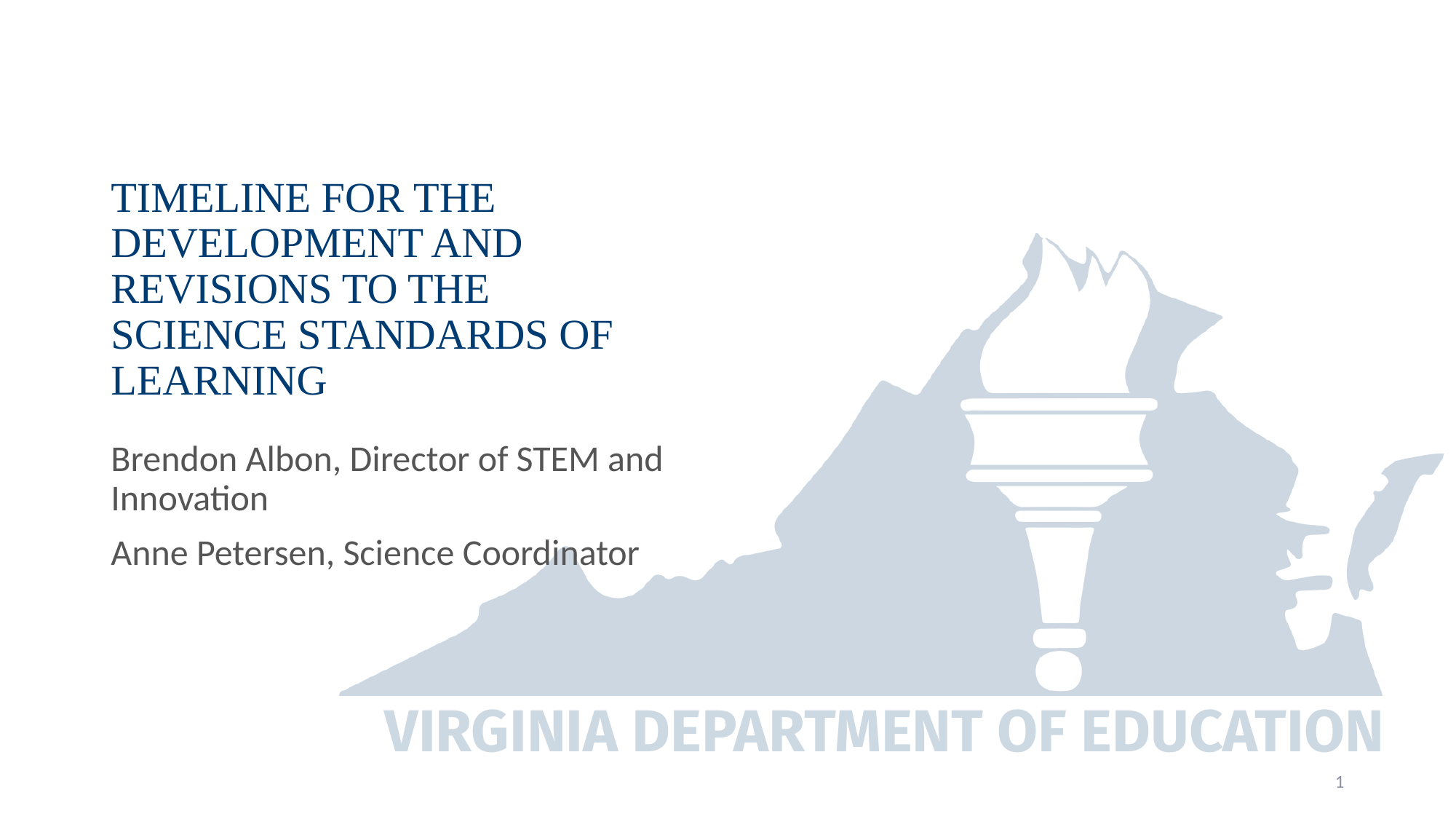

# Timeline for the Development and Revisions to the Science Standards of Learning
Brendon Albon, Director of STEM and Innovation
Anne Petersen, Science Coordinator
1